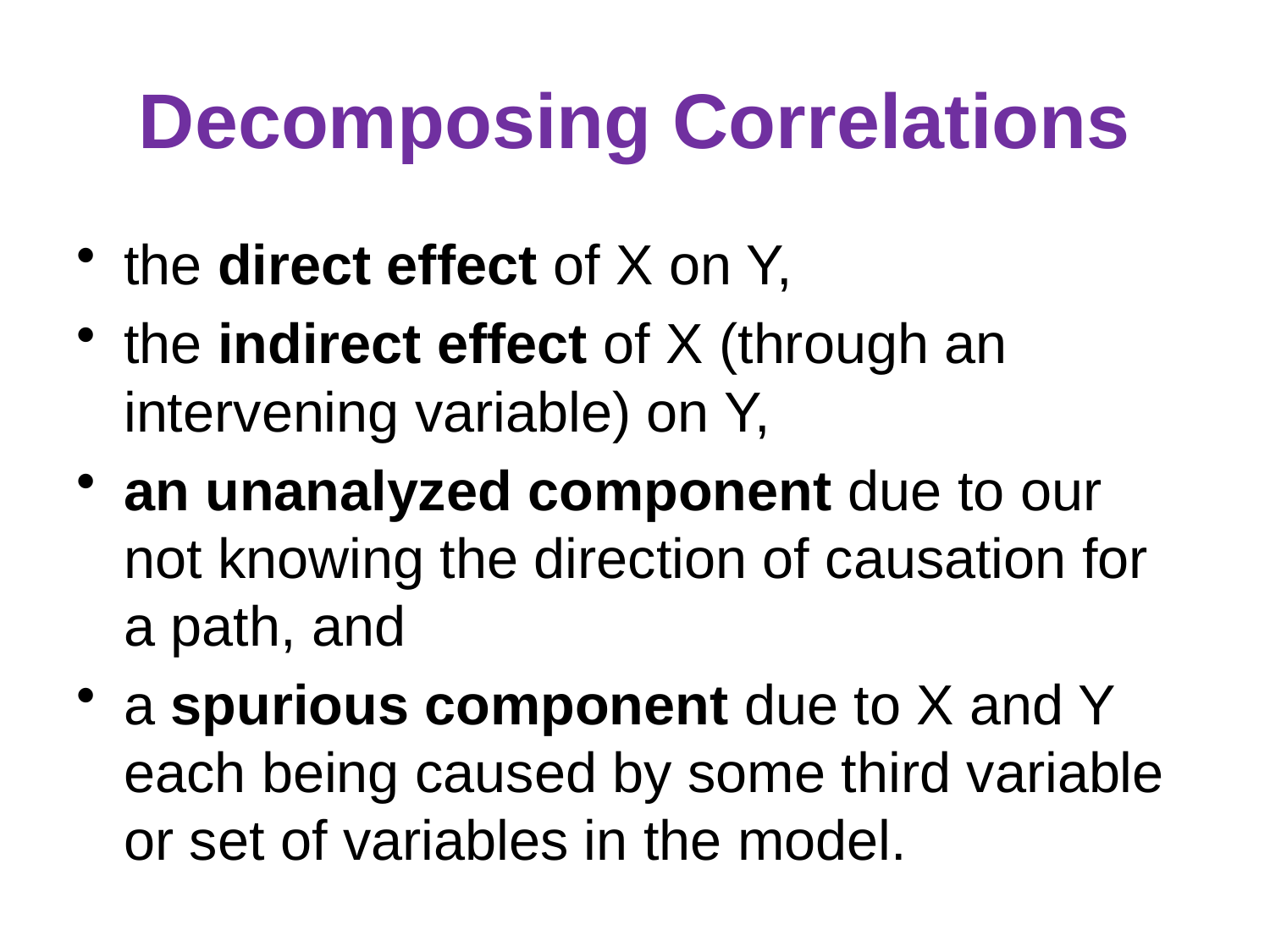

# Decomposing Correlations
the direct effect of X on Y,
the indirect effect of X (through an intervening variable) on Y,
an unanalyzed component due to our not knowing the direction of causation for a path, and
a spurious component due to X and Y each being caused by some third variable or set of variables in the model.